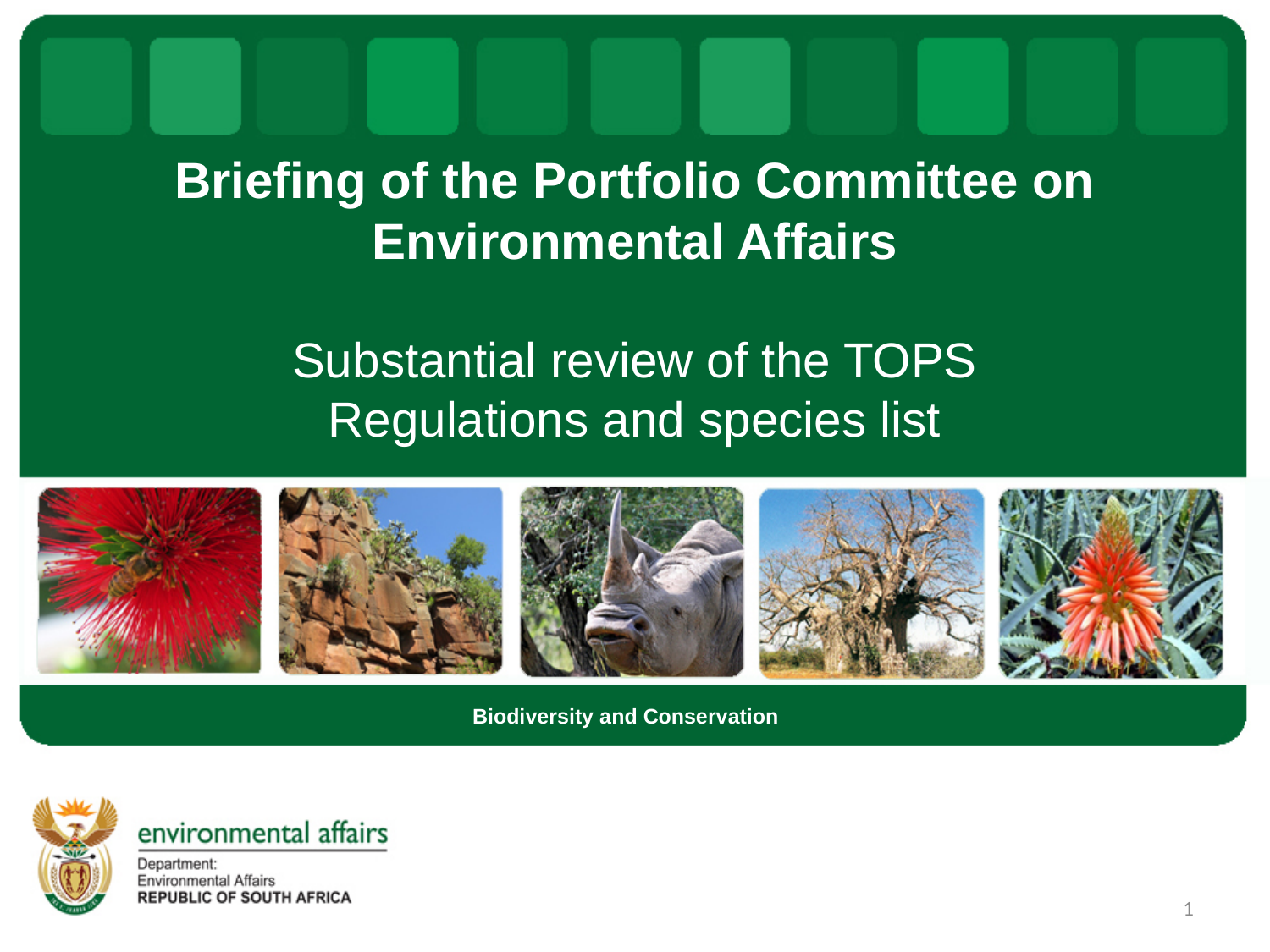

# Briefing of the Portfolio Committee on Environmental Affairs
Substantial review of the TOPS Regulations and species list
Biodiversity and Conservation
1